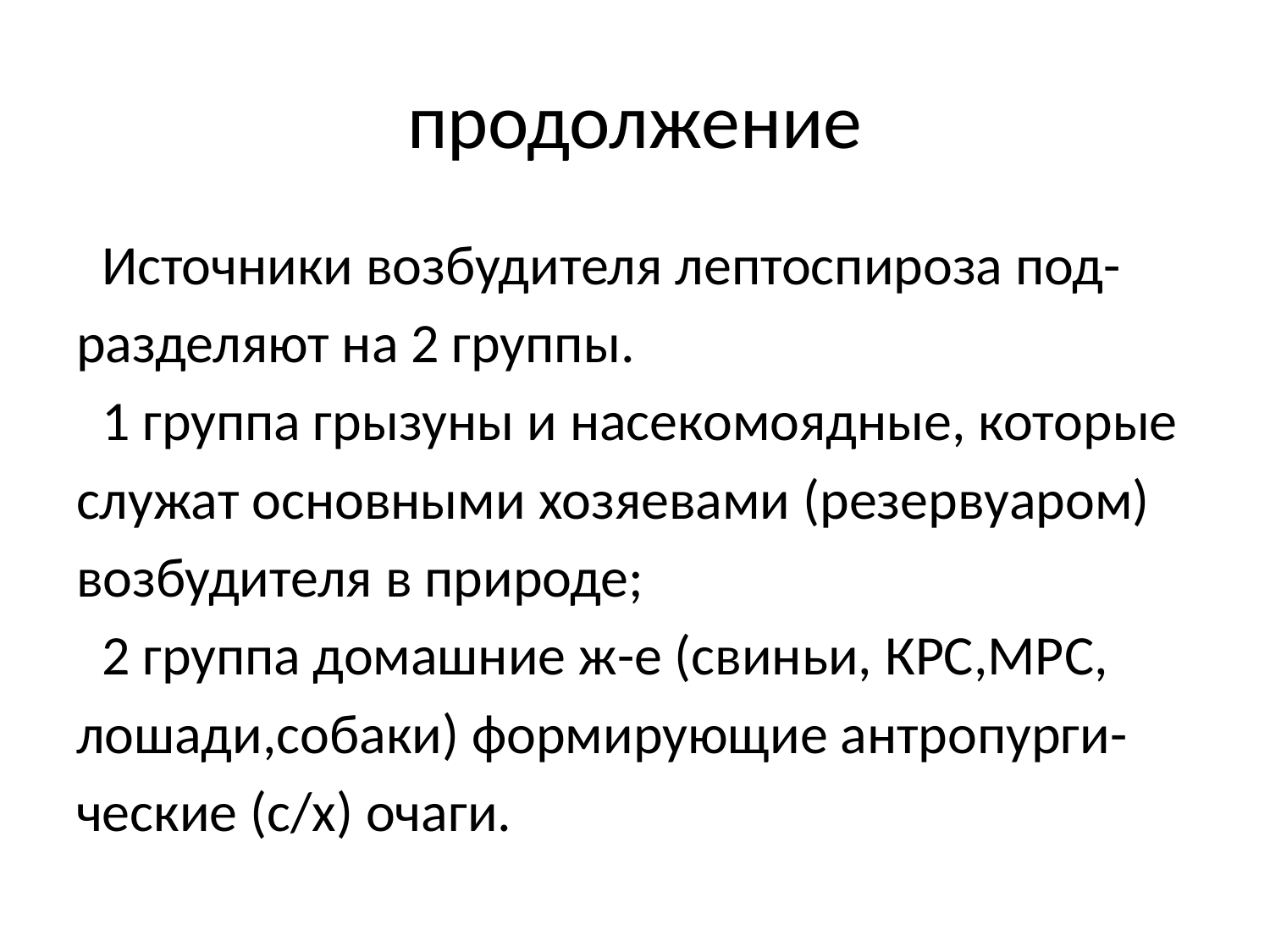

# продолжение
  Источники возбудителя лептоспироза под-
разделяют на 2 группы.
  1 группа грызуны и насекомоядные, которые
служат основными хозяевами (резервуаром)
возбудителя в природе;
  2 группа домашние ж-е (свиньи, КРС,МРС,
лошади,собаки) формирующие антропурги-
ческие (с/х) очаги.